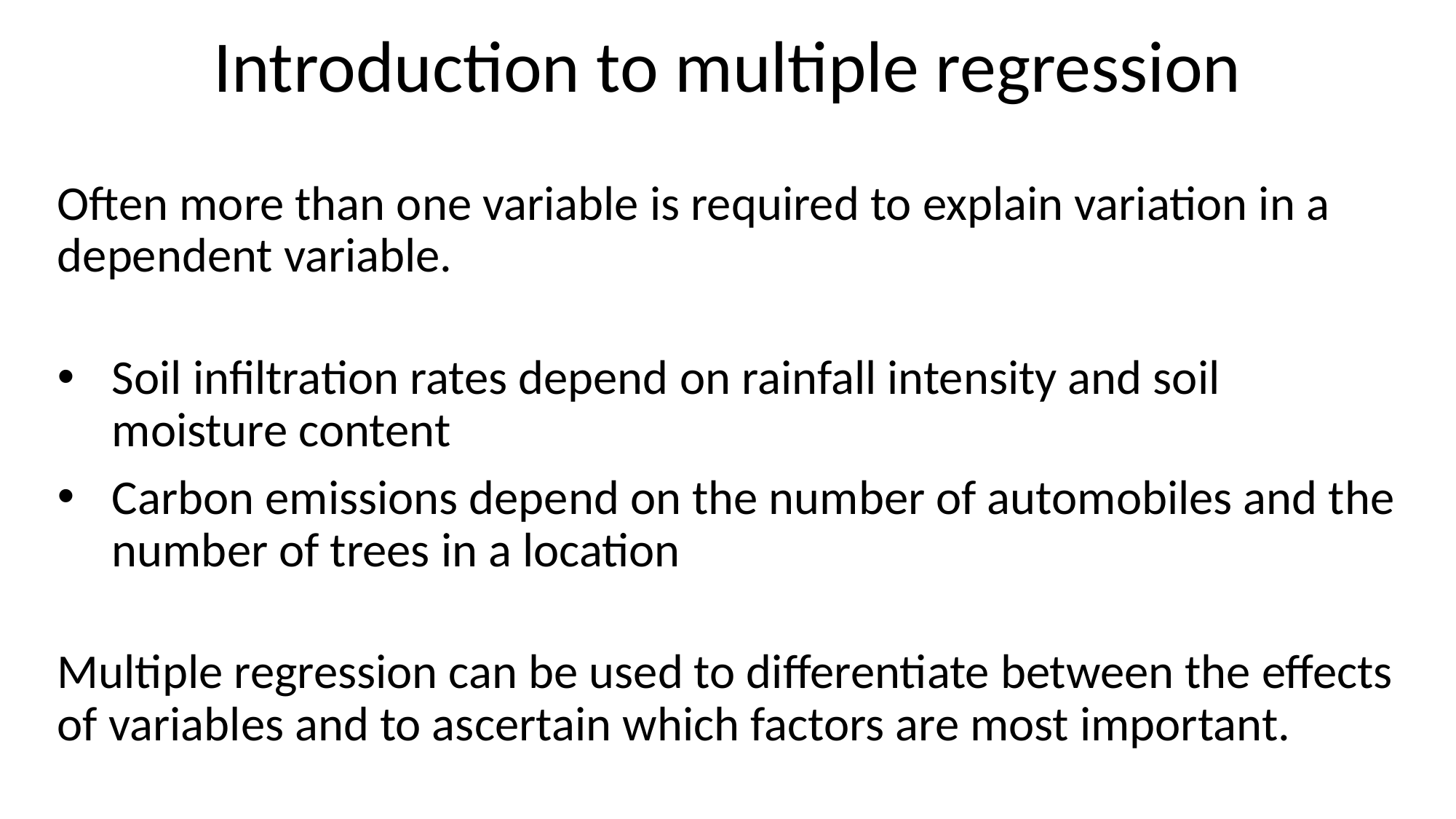

# Introduction to multiple regression
Often more than one variable is required to explain variation in a dependent variable.

Soil infiltration rates depend on rainfall intensity and soil moisture content
Carbon emissions depend on the number of automobiles and the number of trees in a location

Multiple regression can be used to differentiate between the effects of variables and to ascertain which factors are most important.